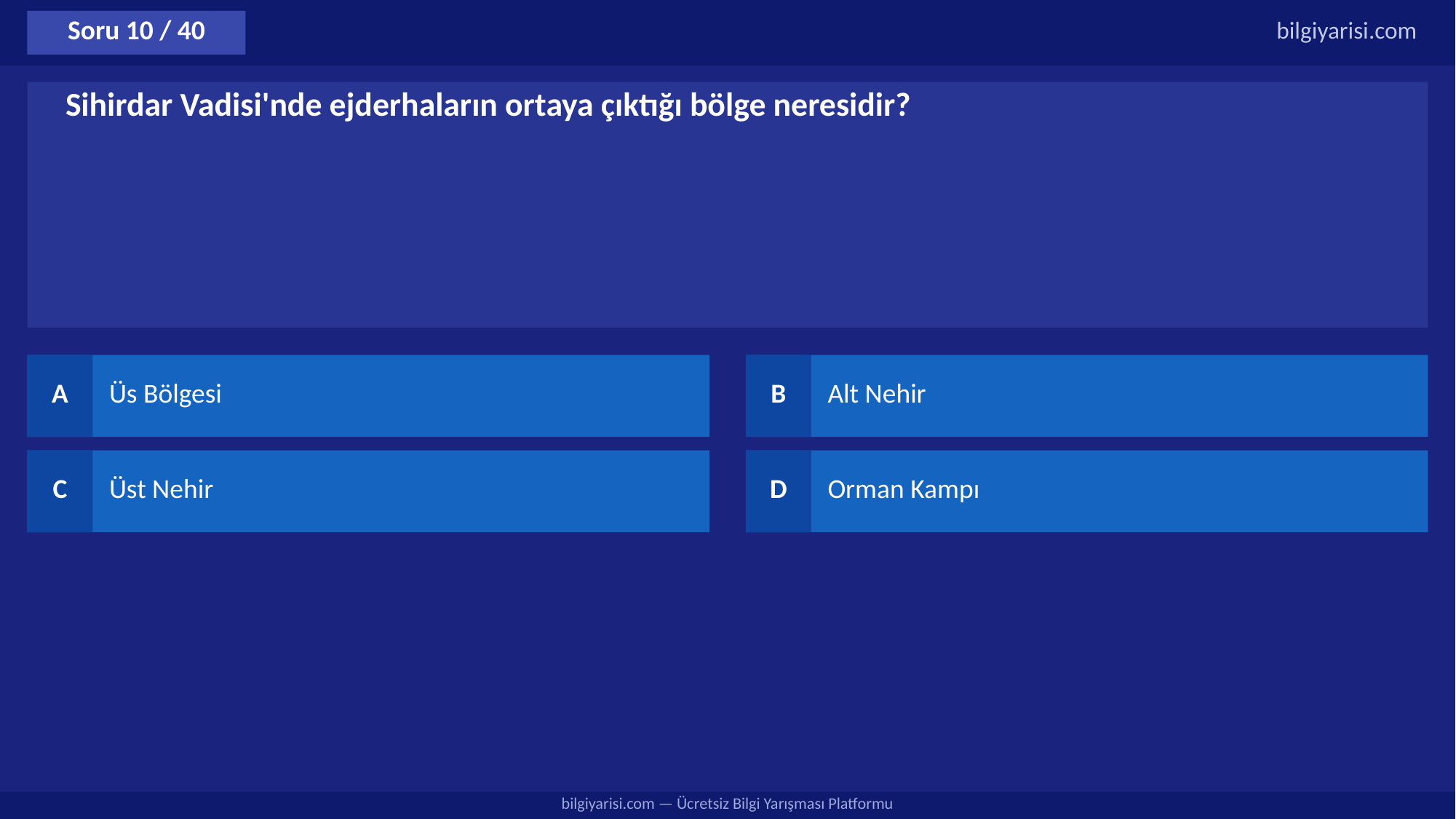

Soru 10 / 40
bilgiyarisi.com

Sihirdar Vadisi'nde ejderhaların ortaya çıktığı bölge neresidir?

A
Üs Bölgesi

B
Alt Nehir

C
Üst Nehir

D
Orman Kampı
bilgiyarisi.com — Ücretsiz Bilgi Yarışması Platformu